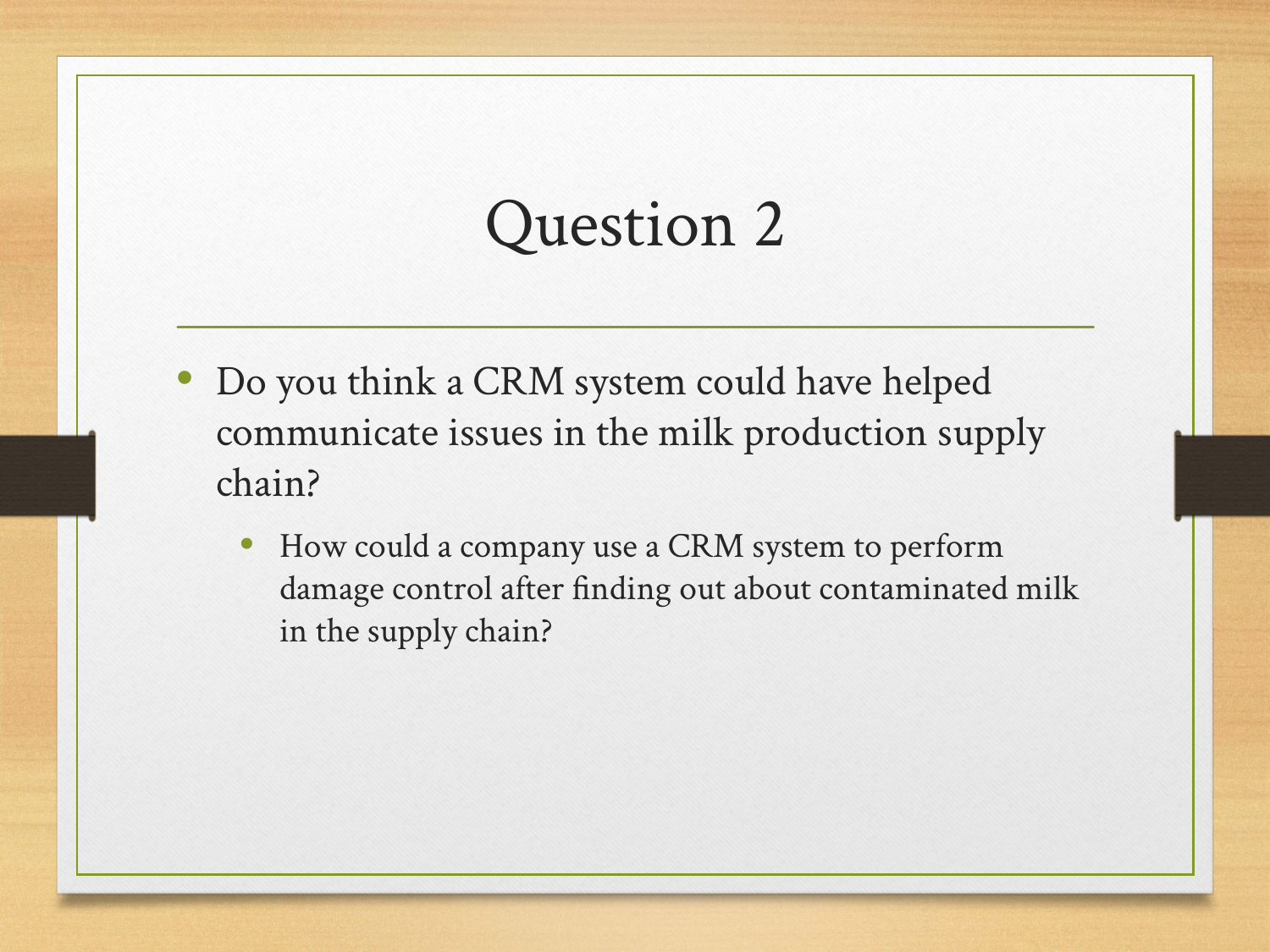

# Question 2
Do you think a CRM system could have helped communicate issues in the milk production supply chain?
How could a company use a CRM system to perform damage control after finding out about contaminated milk in the supply chain?